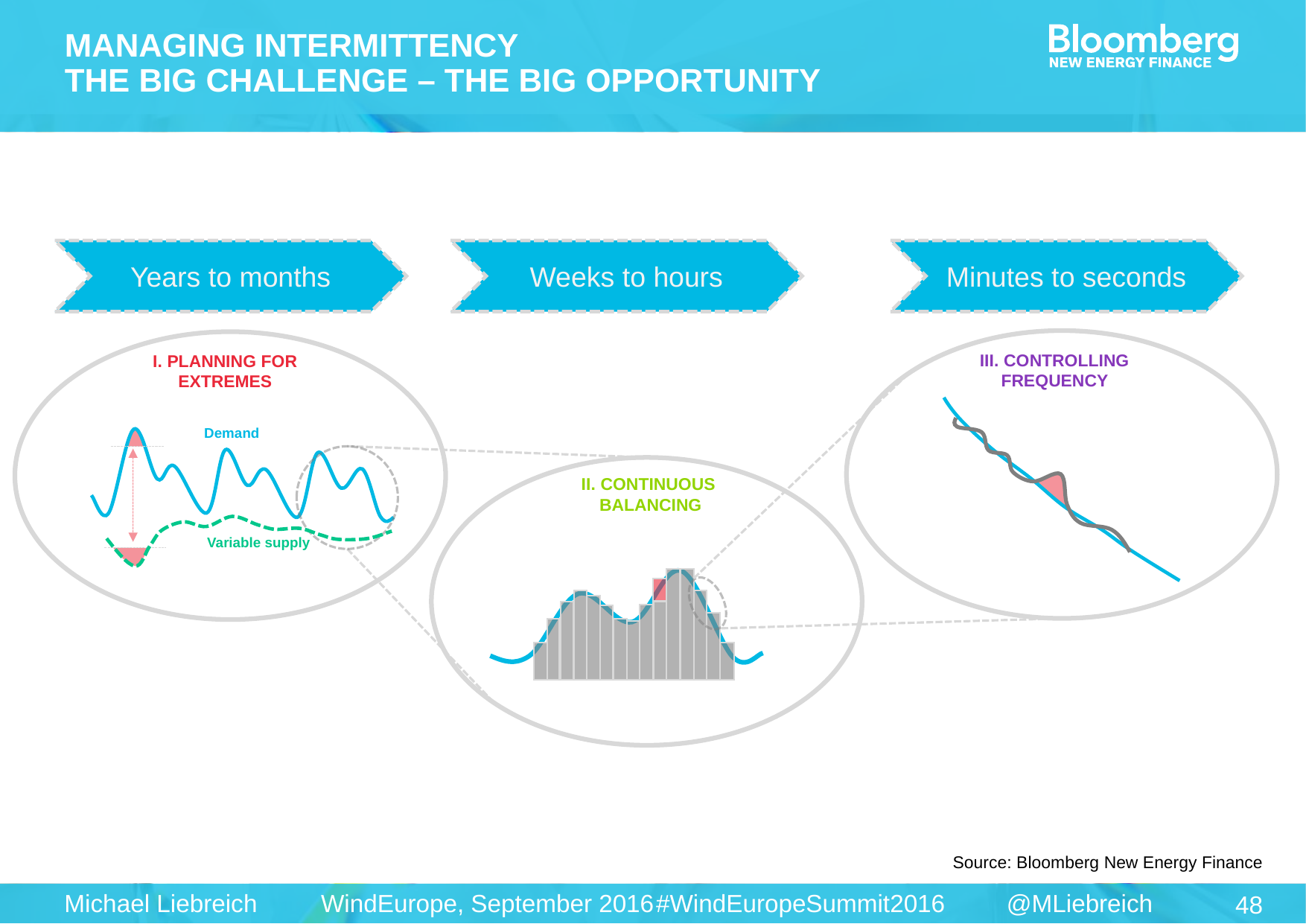

# Managing intermittency the big challenge – the big opportunity
Years to months
Weeks to hours
Minutes to seconds

III. CONTROLLING FREQUENCY

I. PLANNING FOR EXTREMES
Demand

Variable supply

II. CONTINUOUS  BALANCING

Source: Bloomberg New Energy Finance